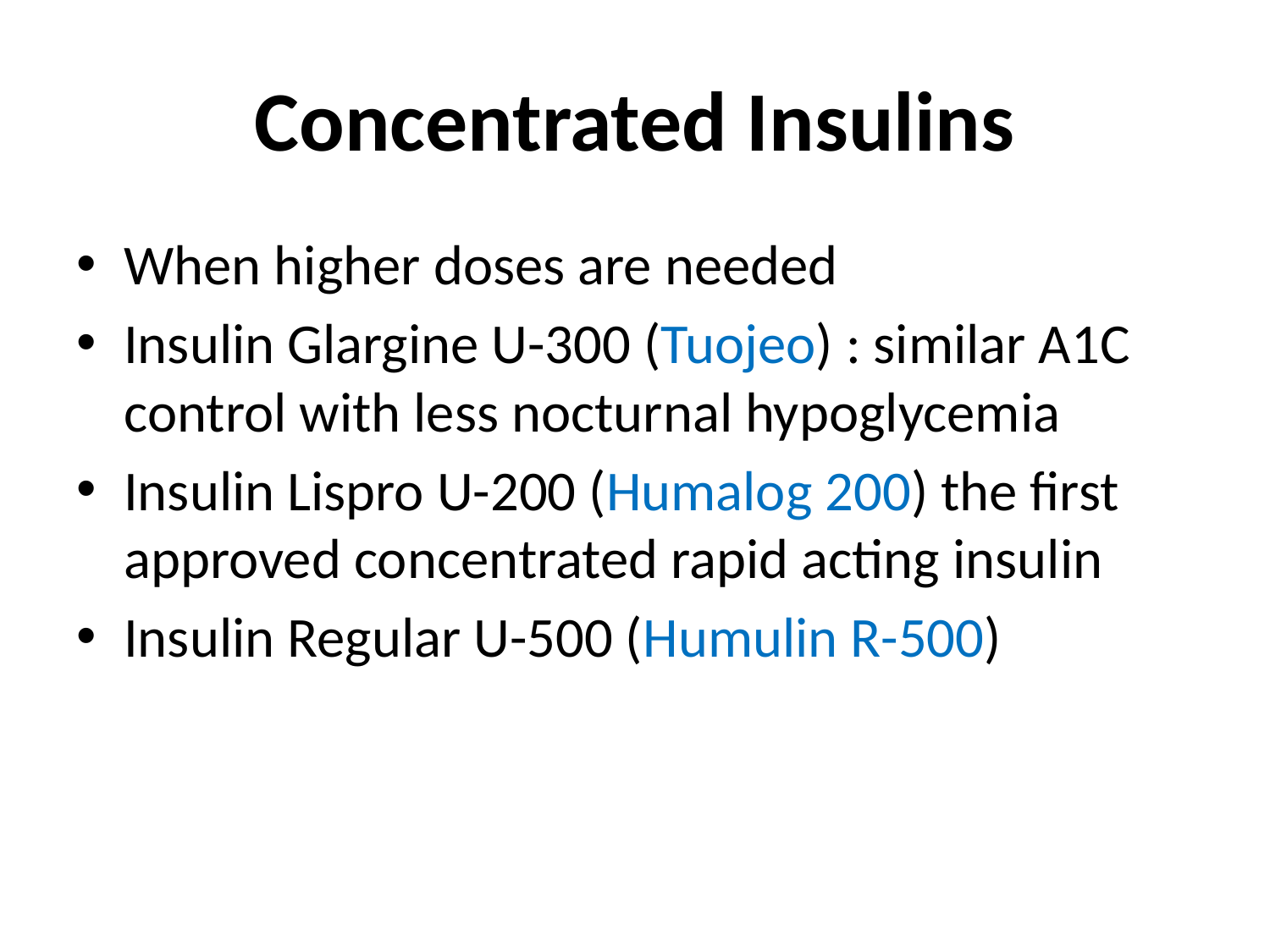

# Concentrated Insulins
When higher doses are needed
Insulin Glargine U-300 (Tuojeo) : similar A1C control with less nocturnal hypoglycemia
Insulin Lispro U-200 (Humalog 200) the first approved concentrated rapid acting insulin
Insulin Regular U-500 (Humulin R-500)